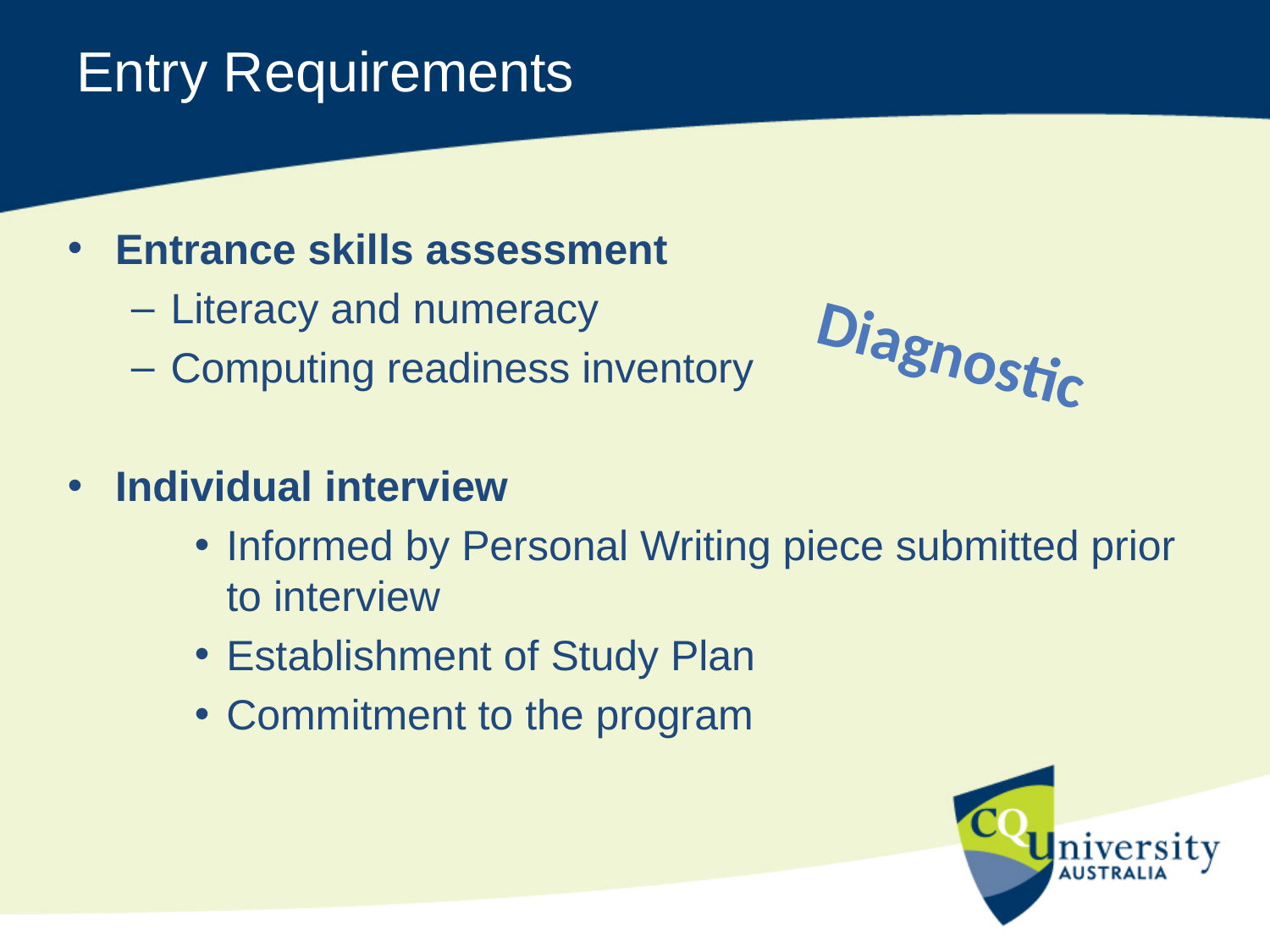

# Entry Requirements
Entrance skills assessment
Literacy and numeracy
Computing readiness inventory

Individual interview
Informed by Personal Writing piece submitted prior to interview
Establishment of Study Plan
Commitment to the program

Diagnostic